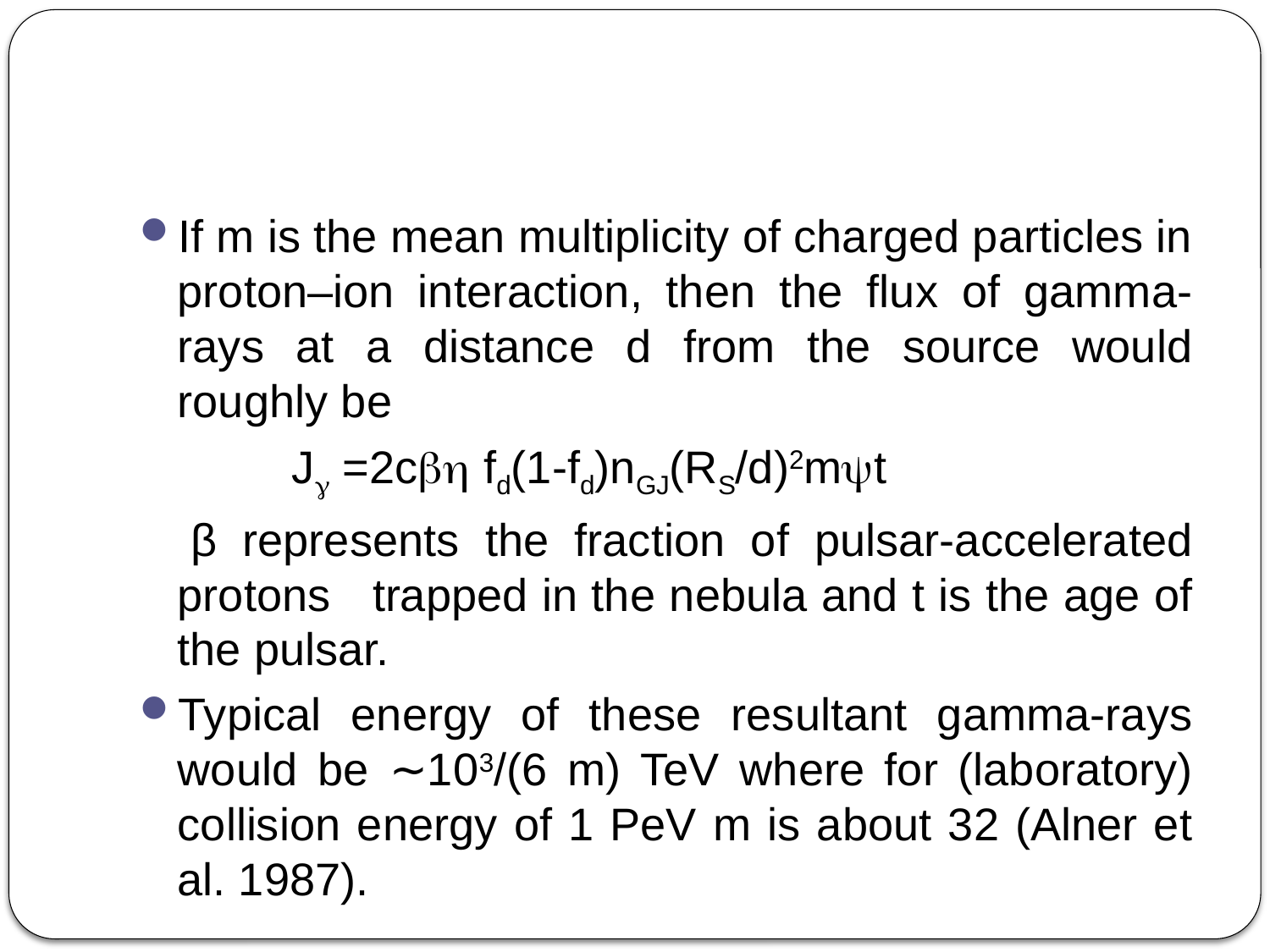

#
If m is the mean multiplicity of charged particles in proton–ion interaction, then the flux of gamma-rays at a distance d from the source would roughly be
            Jγ =2cβη fd(1-fd)nGJ(RS/d)2mψt
  β represents the fraction of pulsar-accelerated protons   trapped in the nebula and t is the age of the pulsar.
Typical energy of these resultant gamma-rays would be ∼103/(6 m) TeV where for (laboratory) collision energy of 1 PeV m is about 32 (Alner et al. 1987).